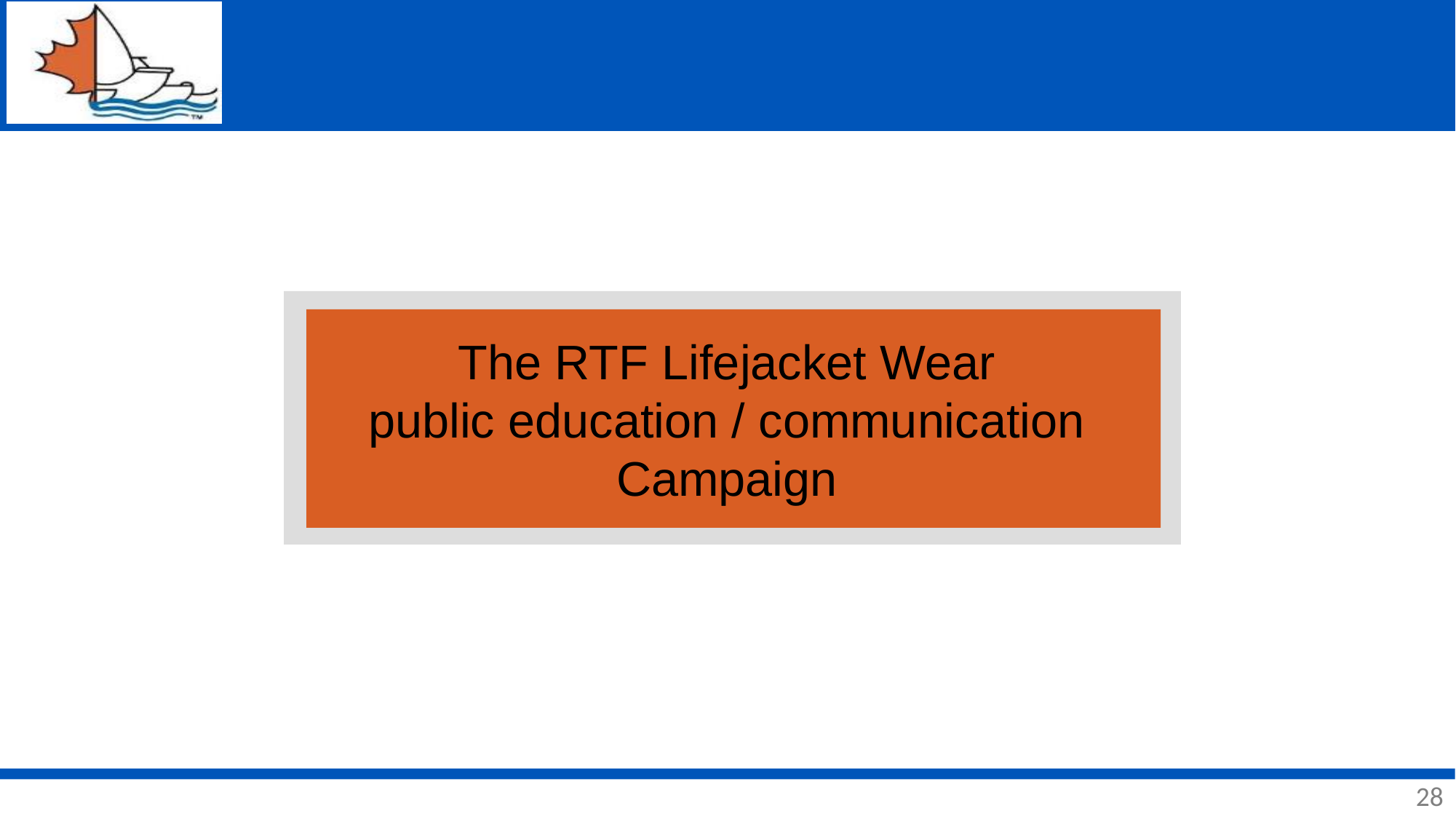

The RTF Lifejacket Wear
public education / communication
Campaign
28